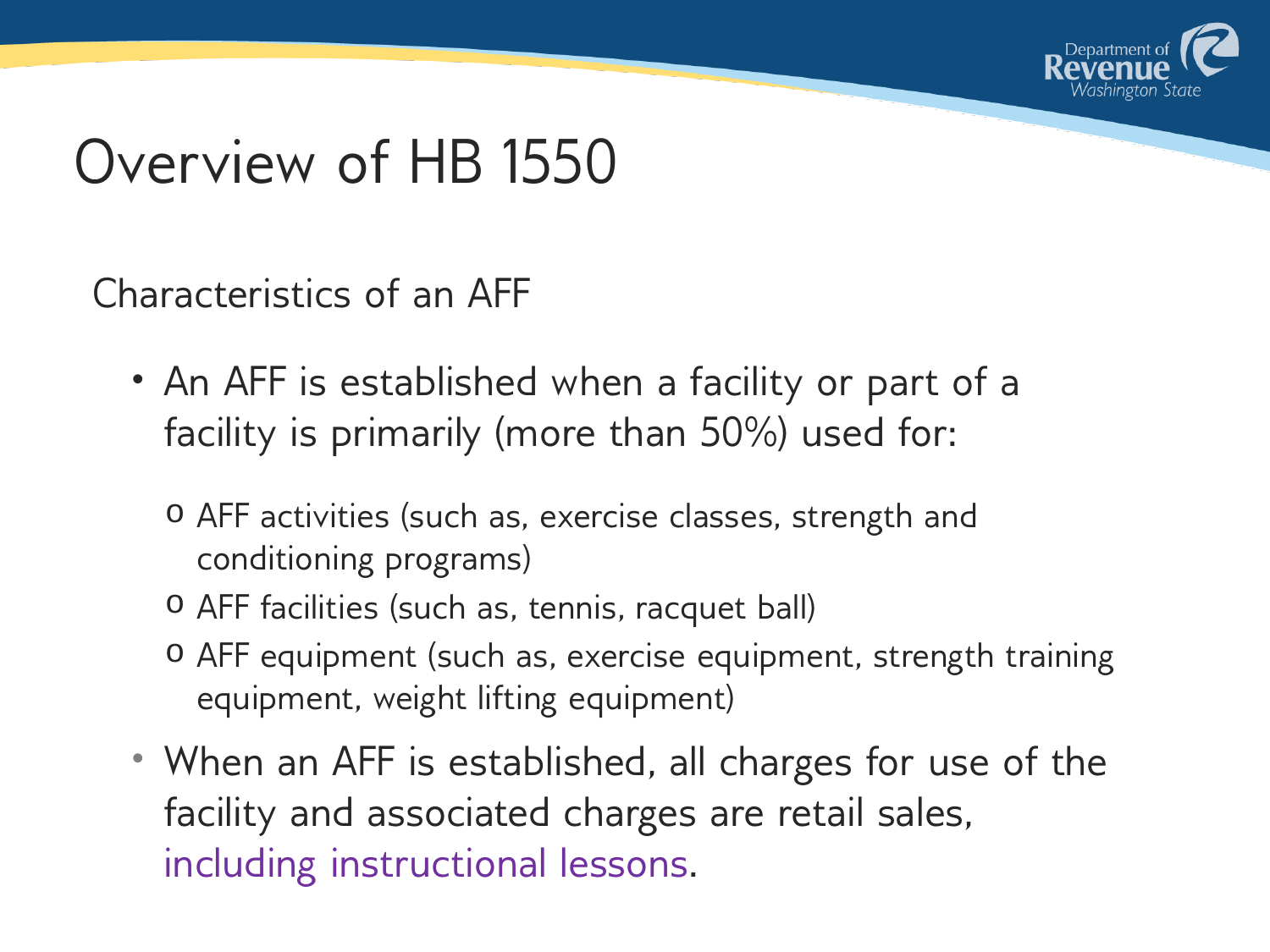

# Overview of HB 1550
Characteristics of an AFF
An AFF is established when a facility or part of a facility is primarily (more than 50%) used for:
AFF activities (such as, exercise classes, strength and conditioning programs)
AFF facilities (such as, tennis, racquet ball)
AFF equipment (such as, exercise equipment, strength training equipment, weight lifting equipment)
When an AFF is established, all charges for use of the facility and associated charges are retail sales, including instructional lessons.